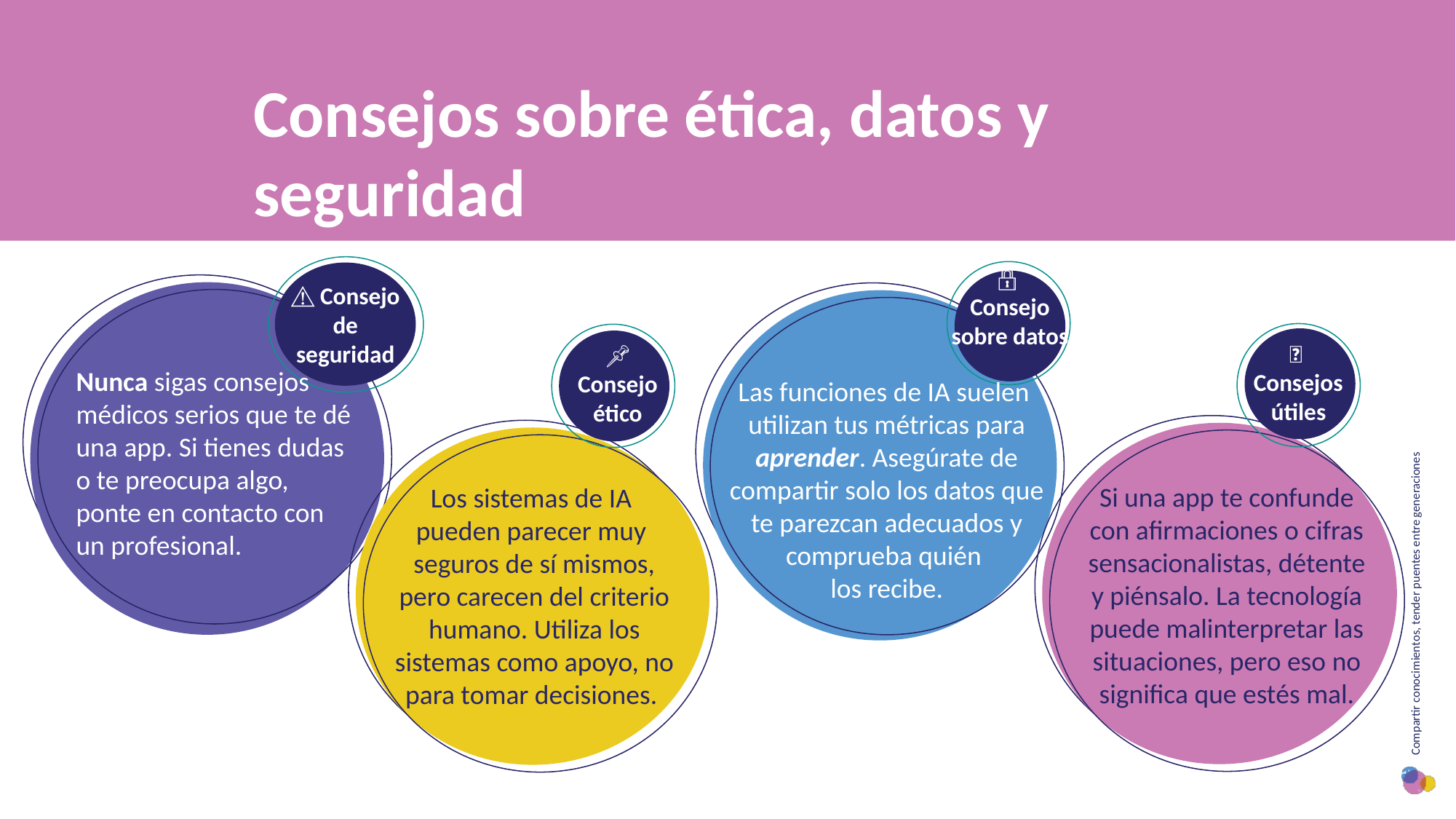

Consejos sobre ética, datos y seguridad

🔒
Consejo sobre datos

⚠️ Consejo de seguridad

🧩
Consejos útiles

📌 Consejo ético

Nunca sigas consejos médicos serios que te dé una app. Si tienes dudas o te preocupa algo, ponte en contacto con un profesional.
Las funciones de IA suelen
utilizan tus métricas para aprender. Asegúrate de compartir solo los datos que te parezcan adecuados y comprueba quién
los recibe.

Si una app te confunde con afirmaciones o cifras sensacionalistas, détente y piénsalo. La tecnología puede malinterpretar las situaciones, pero eso no significa que estés mal.
Los sistemas de IA
pueden parecer muy
seguros de sí mismos, pero carecen del criterio humano. Utiliza los sistemas como apoyo, no para tomar decisiones.